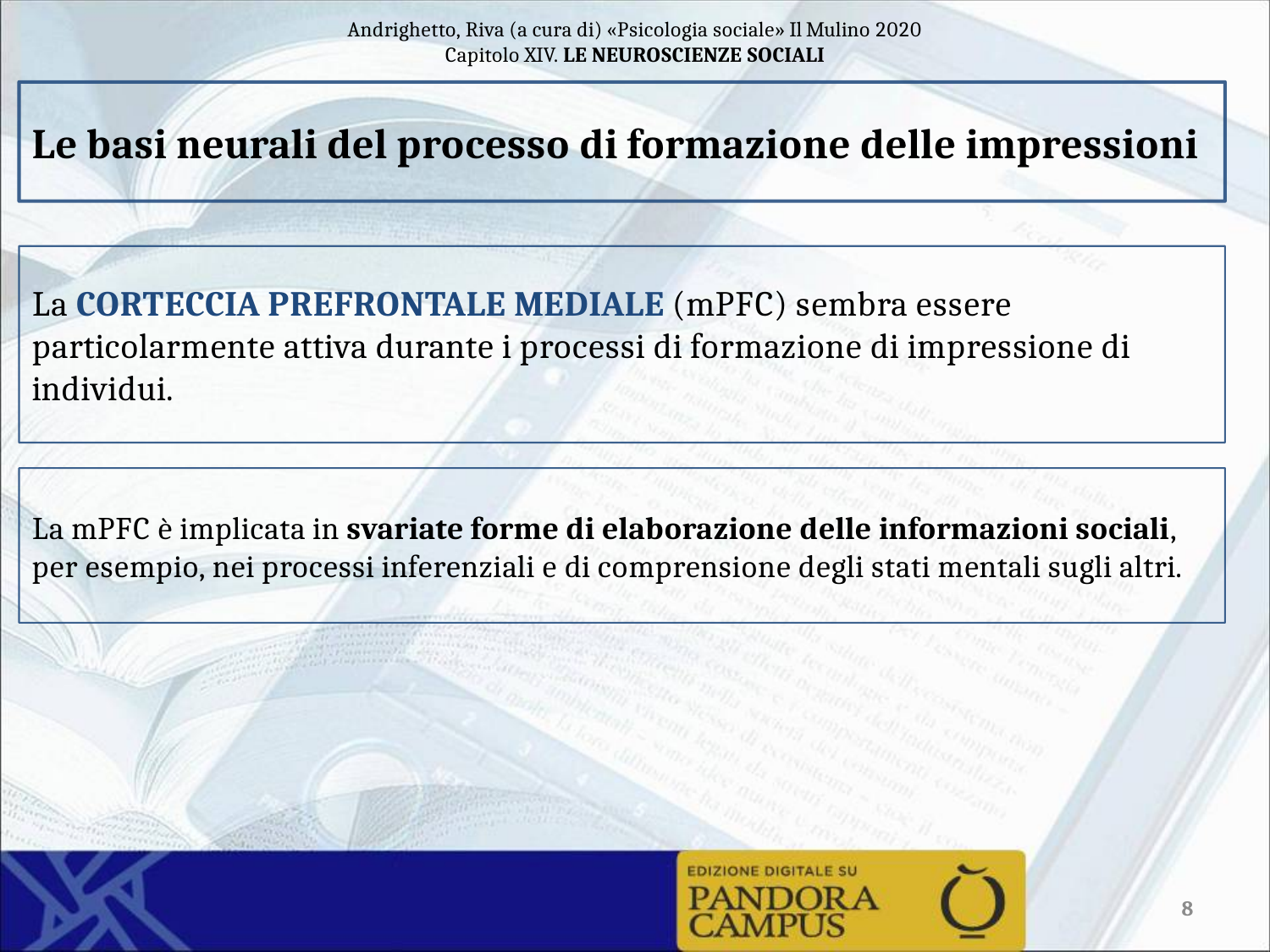

Le basi neurali del processo di formazione delle impressioni
La CORTECCIA PREFRONTALE MEDIALE (mPFC) sembra essere particolarmente attiva durante i processi di formazione di impressione di individui.
La mPFC è implicata in svariate forme di elaborazione delle informazioni sociali, per esempio, nei processi inferenziali e di comprensione degli stati mentali sugli altri.
8